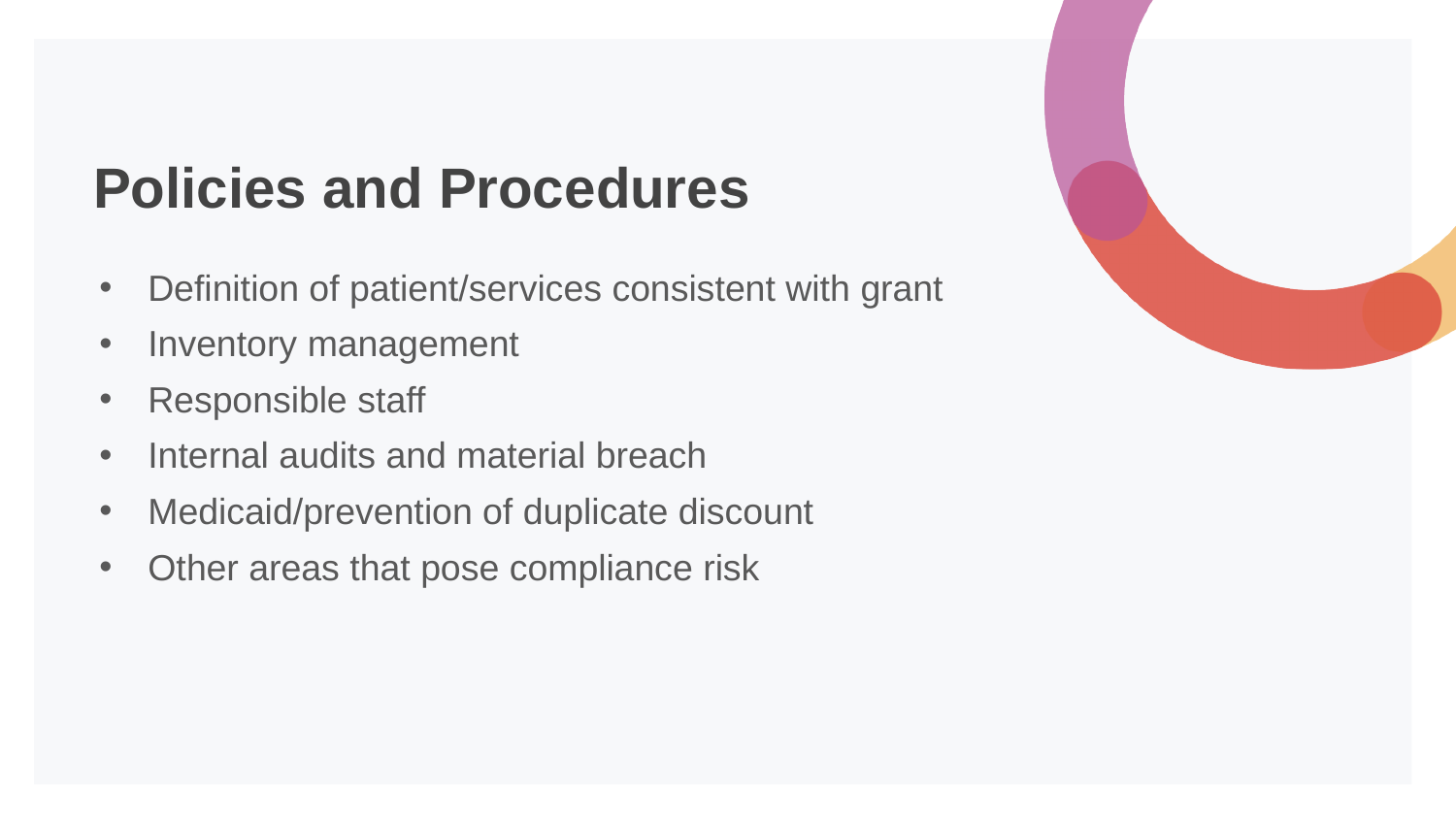

# Policies and Procedures
Definition of patient/services consistent with grant
Inventory management
Responsible staff
Internal audits and material breach
Medicaid/prevention of duplicate discount
Other areas that pose compliance risk